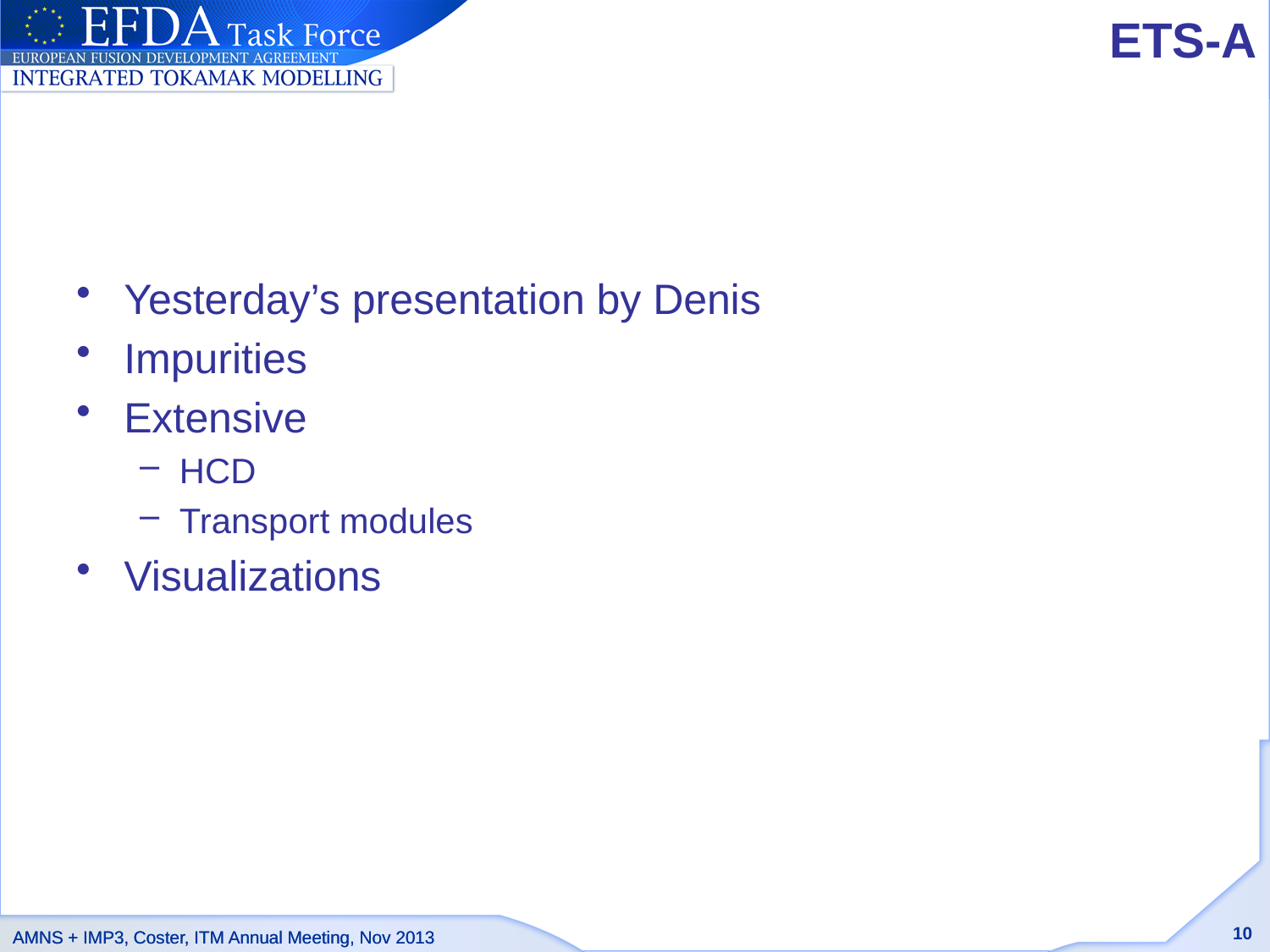

# ETS-A
Yesterday’s presentation by Denis
Impurities
Extensive
HCD
Transport modules
Visualizations
10
AMNS + IMP3, Coster, ITM Annual Meeting, Nov 2013
AMNS + IMP3, Coster, ITM Annual Meeting, Nov 2013